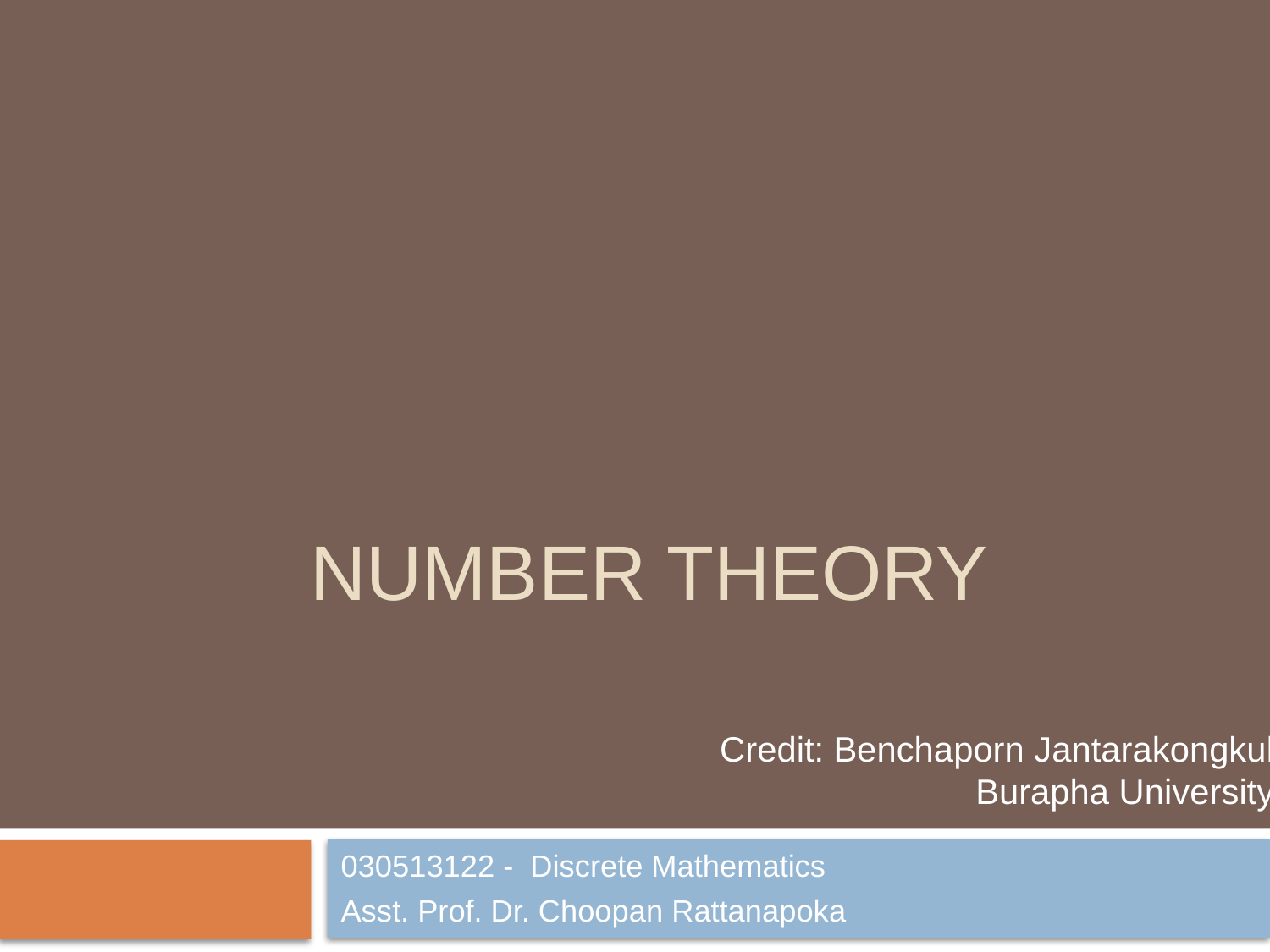

# Number theory
Credit: Benchaporn Jantarakongkul
Burapha University
030513122 -  Discrete Mathematics
Asst. Prof. Dr. Choopan Rattanapoka